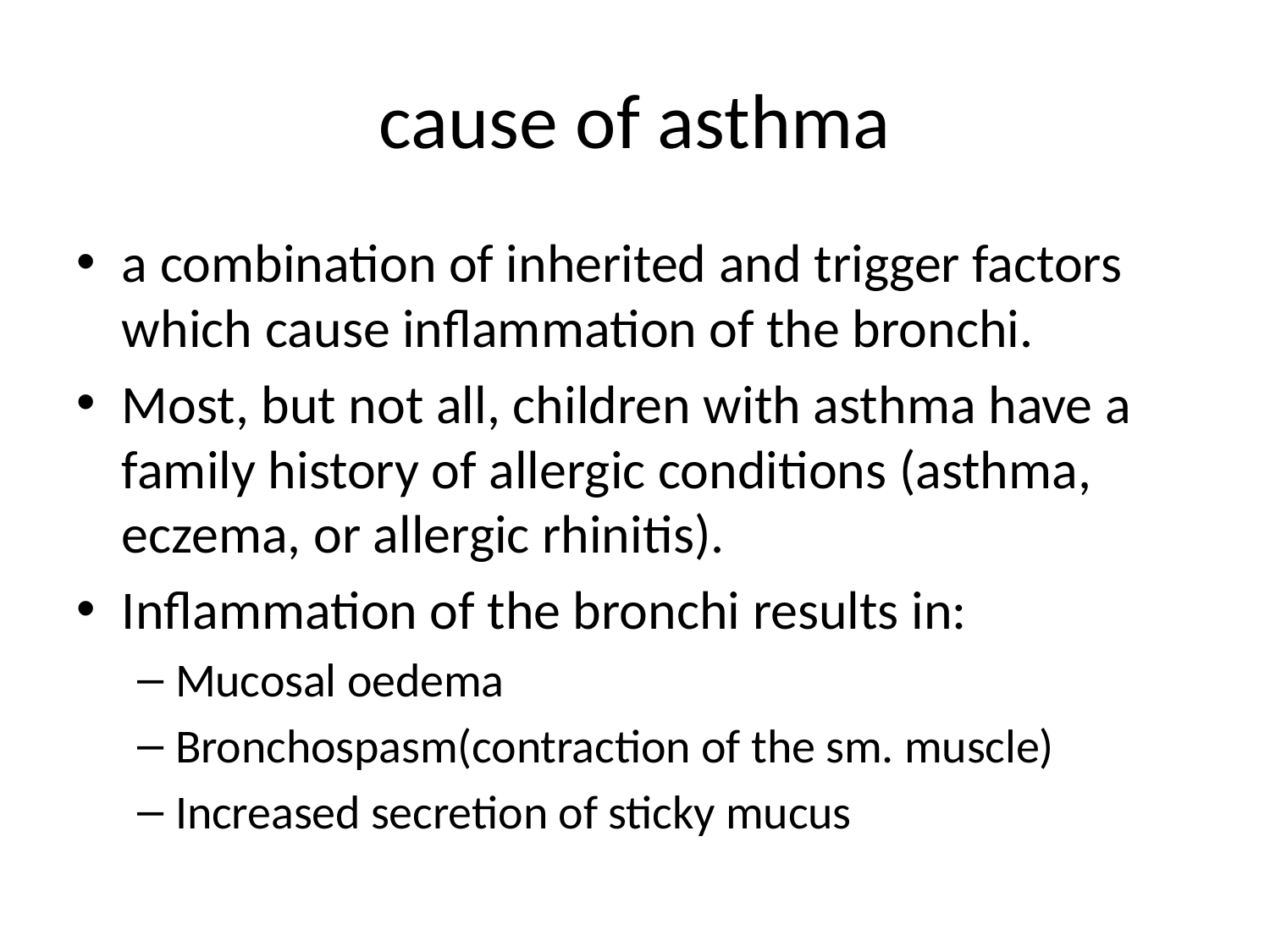

# cause of asthma
a combination of inherited and trigger factors which cause inflammation of the bronchi.
Most, but not all, children with asthma have a family history of allergic conditions (asthma, eczema, or allergic rhinitis).
Inflammation of the bronchi results in:
Mucosal oedema
Bronchospasm(contraction of the sm. muscle)
Increased secretion of sticky mucus